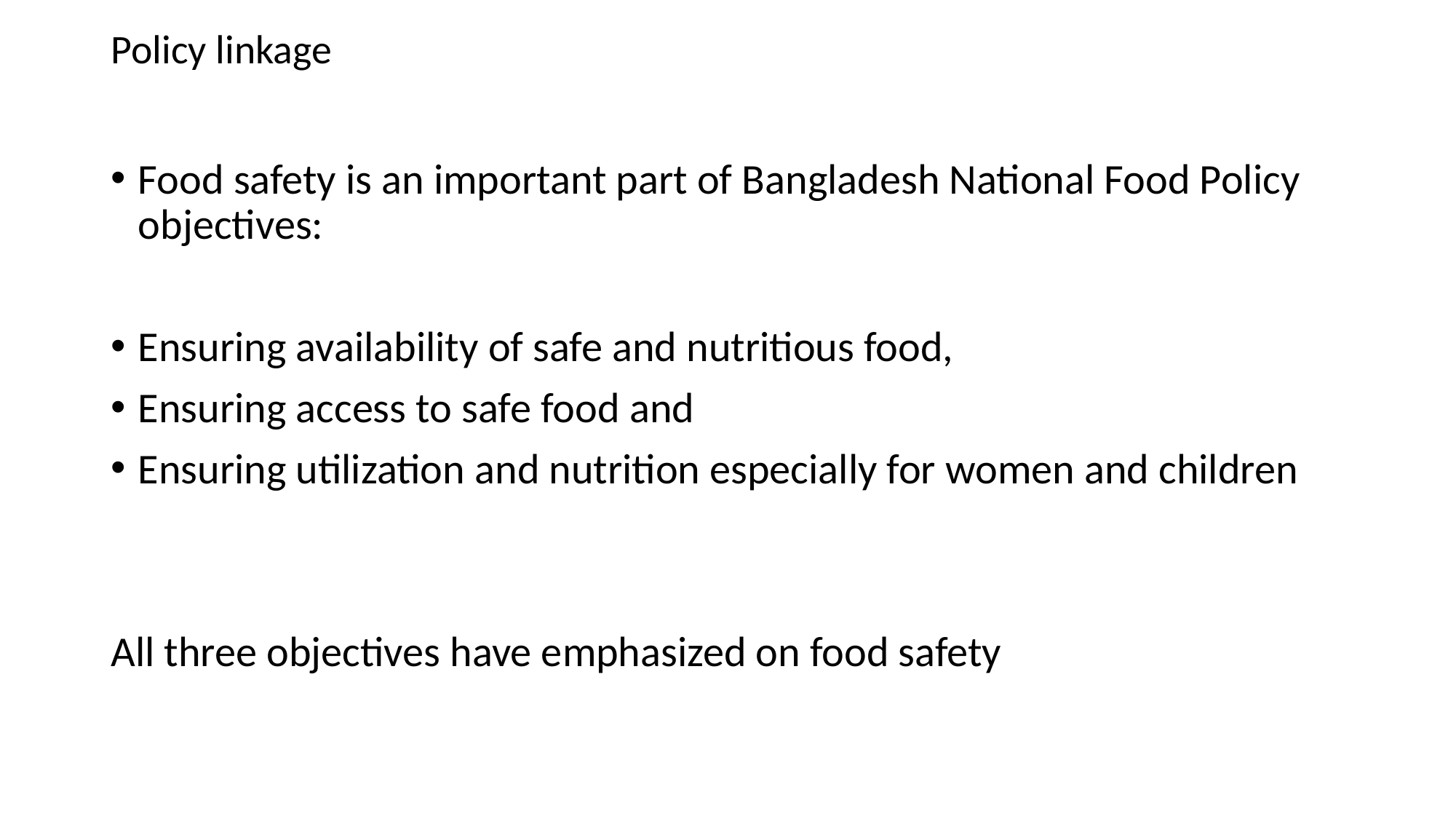

# Policy linkage
Food safety is an important part of Bangladesh National Food Policy objectives:

Ensuring availability of safe and nutritious food,
Ensuring access to safe food and
Ensuring utilization and nutrition especially for women and children

All three objectives have emphasized on food safety